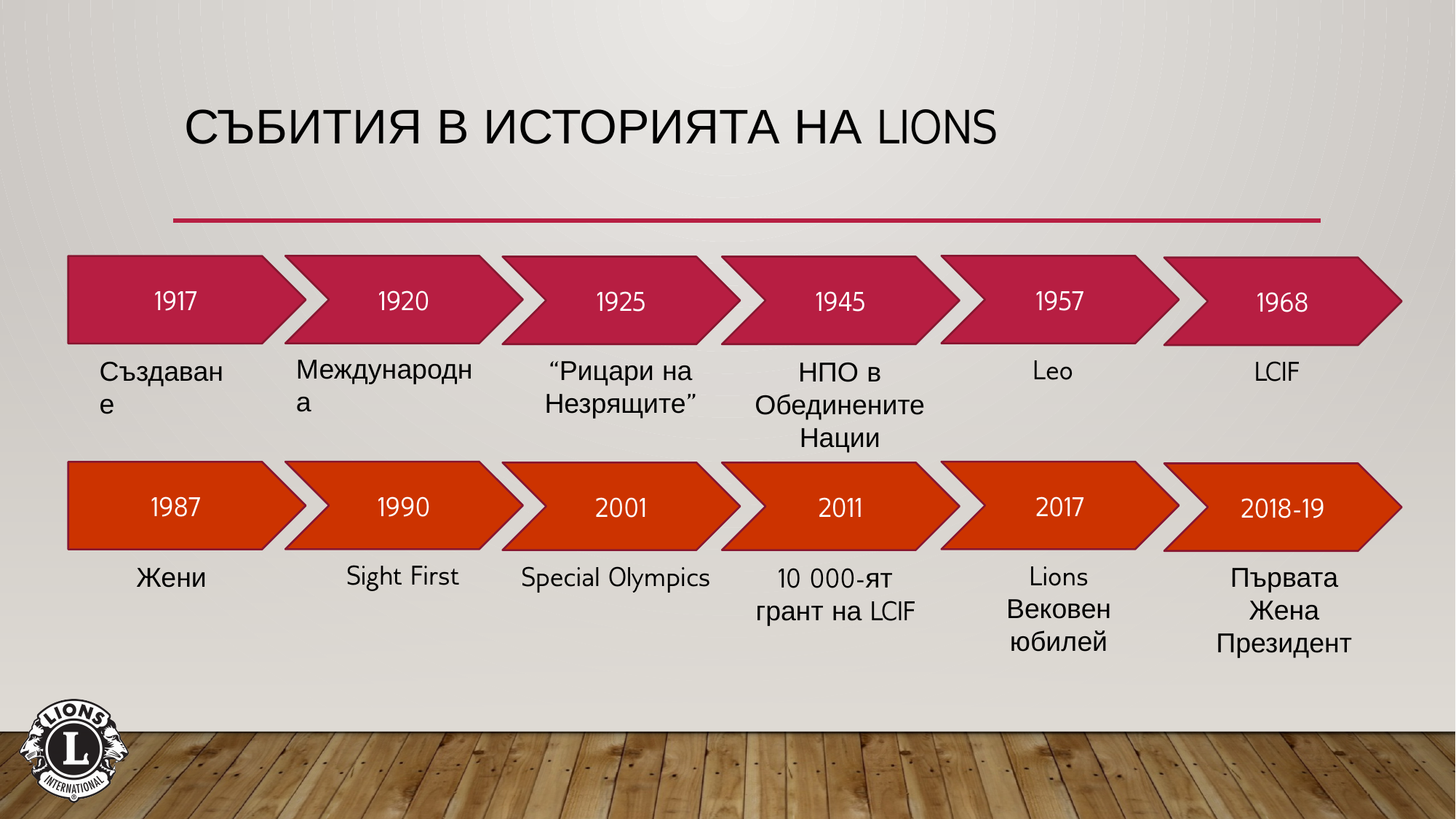

# СЪБИТИЯ в ИСТОРИЯТА на LIONS
1920
1957
1917
1925
1945
1968
Международна
Leo
“Рицари на Незрящите”
Създаване
LCIF
НПО в Обединените Нации
1990
2017
1987
2001
2011
2018-19
Sight First
Lions Вековен юбилей
Special Olympics
Жени
Първата Жена Президент
10 000-ят грант на LCIF